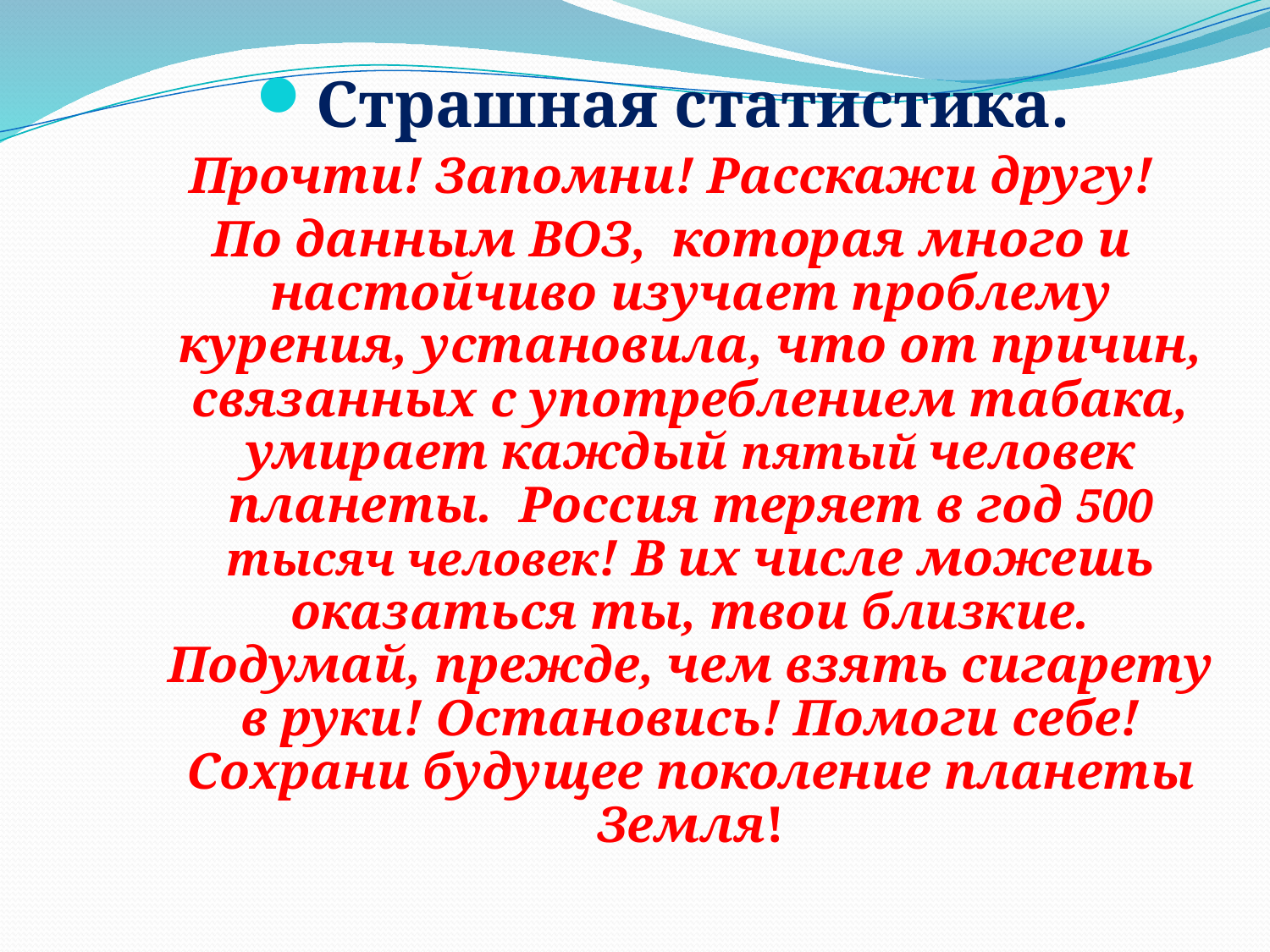

Страшная статистика.
Прочти! Запомни! Расскажи другу!
По данным ВОЗ,  которая много и настойчиво изучает проблему курения, установила, что от причин, связанных с употреблением табака, умирает каждый пятый человек планеты.  Россия теряет в год 500 тысяч человек! В их числе можешь оказаться ты, твои близкие. Подумай, прежде, чем взять сигарету в руки! Остановись! Помоги себе! Сохрани будущее поколение планеты Земля!